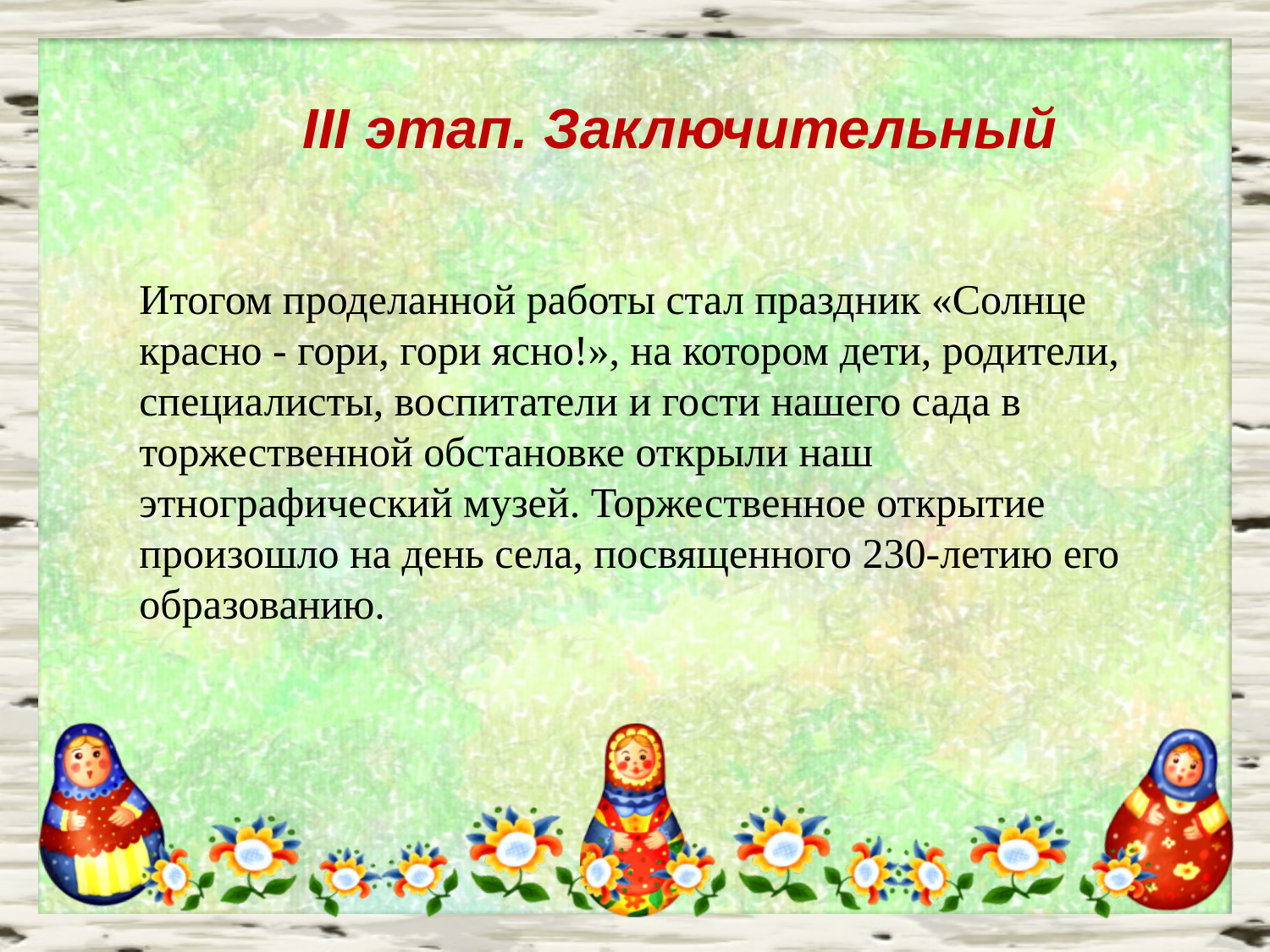

III этап. Заключительный
Итогом проделанной работы стал праздник «Солнце красно - гори, гори ясно!», на котором дети, родители, специалисты, воспитатели и гости нашего сада в торжественной обстановке открыли наш этнографический музей. Торжественное открытие произошло на день села, посвященного 230-летию его образованию.